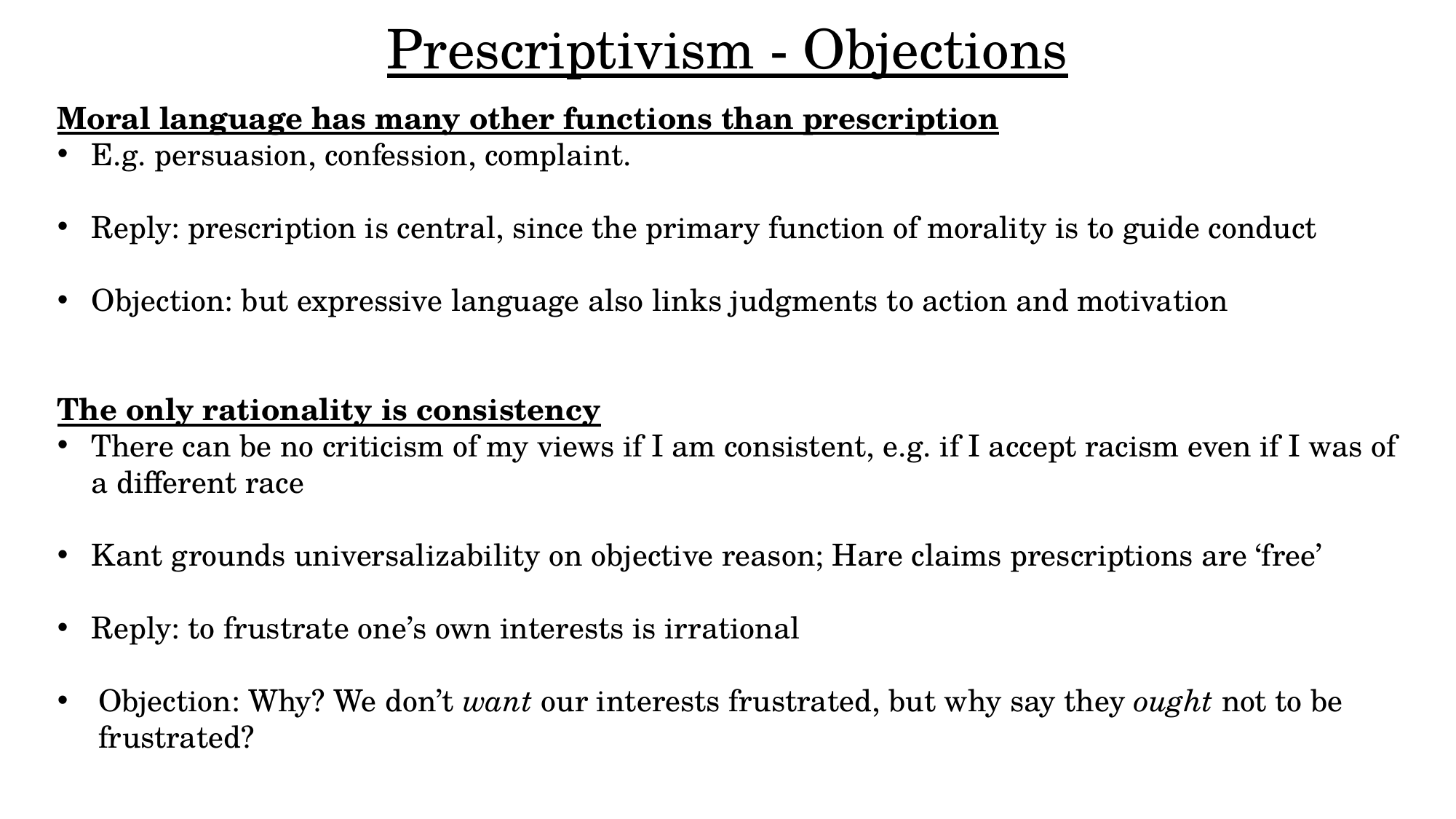

# Prescriptivism - Objections

Moral language has many other functions than prescription
E.g. persuasion, confession, complaint.

Reply: prescription is central, since the primary function of morality is to guide conduct

Objection: but expressive language also links judgments to action and motivation

The only rationality is consistency
There can be no criticism of my views if I am consistent, e.g. if I accept racism even if I was of a different race

Kant grounds universalizability on objective reason; Hare claims prescriptions are ‘free’

Reply: to frustrate one’s own interests is irrational

Objection: Why? We don’t want our interests frustrated, but why say they ought not to be frustrated?